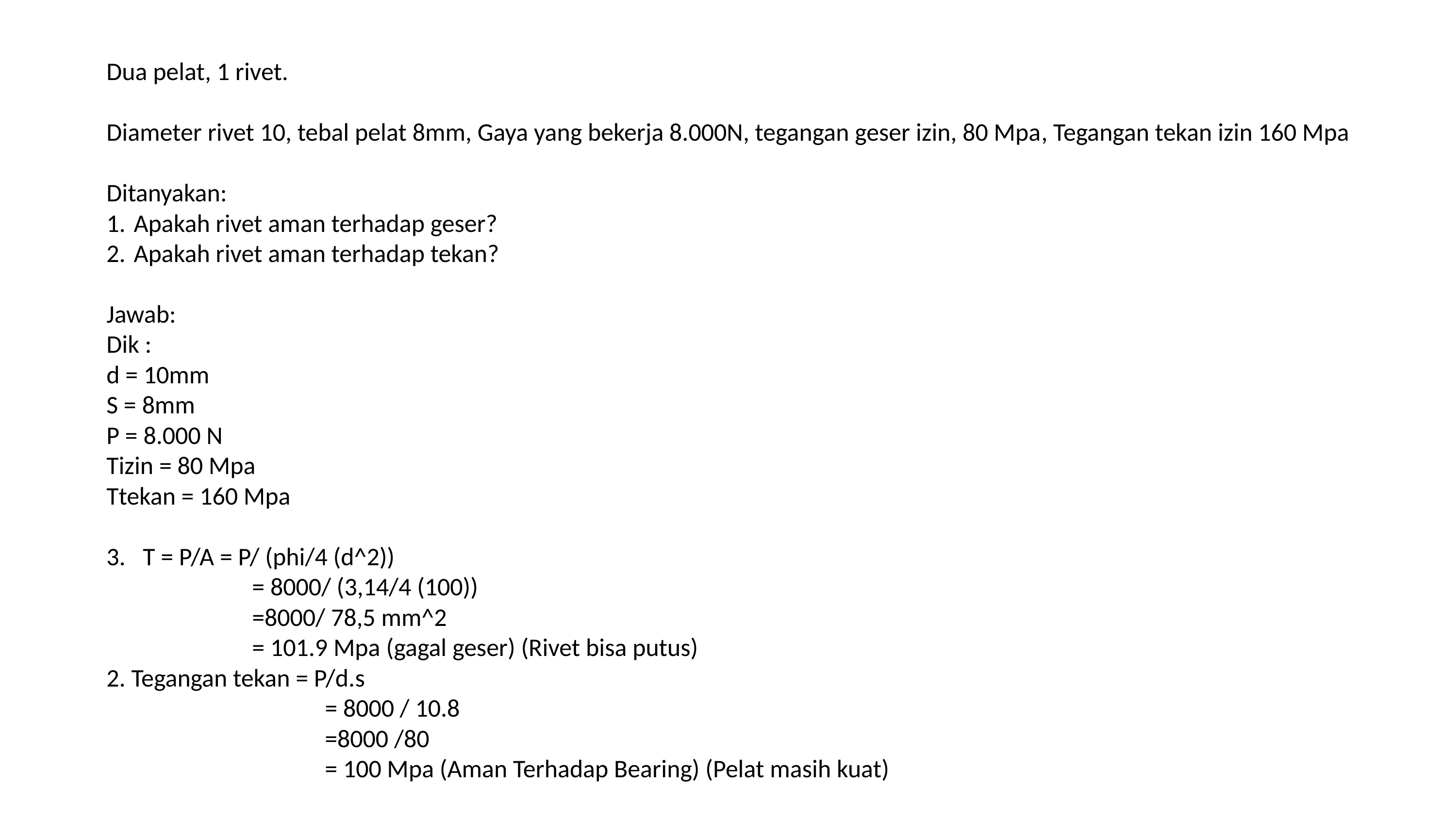

Dua pelat, 1 rivet.

Diameter rivet 10, tebal pelat 8mm, Gaya yang bekerja 8.000N, tegangan geser izin, 80 Mpa, Tegangan tekan izin 160 Mpa

Ditanyakan:
Apakah rivet aman terhadap geser?
Apakah rivet aman terhadap tekan?

Jawab:
Dik :
d = 10mm
S = 8mm
P = 8.000 N
Tizin = 80 Mpa
Ttekan = 160 Mpa

T = P/A = P/ (phi/4 (d^2))
		= 8000/ (3,14/4 (100))
		=8000/ 78,5 mm^2
		= 101.9 Mpa (gagal geser) (Rivet bisa putus)
2. Tegangan tekan = P/d.s
			= 8000 / 10.8
			=8000 /80
			= 100 Mpa (Aman Terhadap Bearing) (Pelat masih kuat)